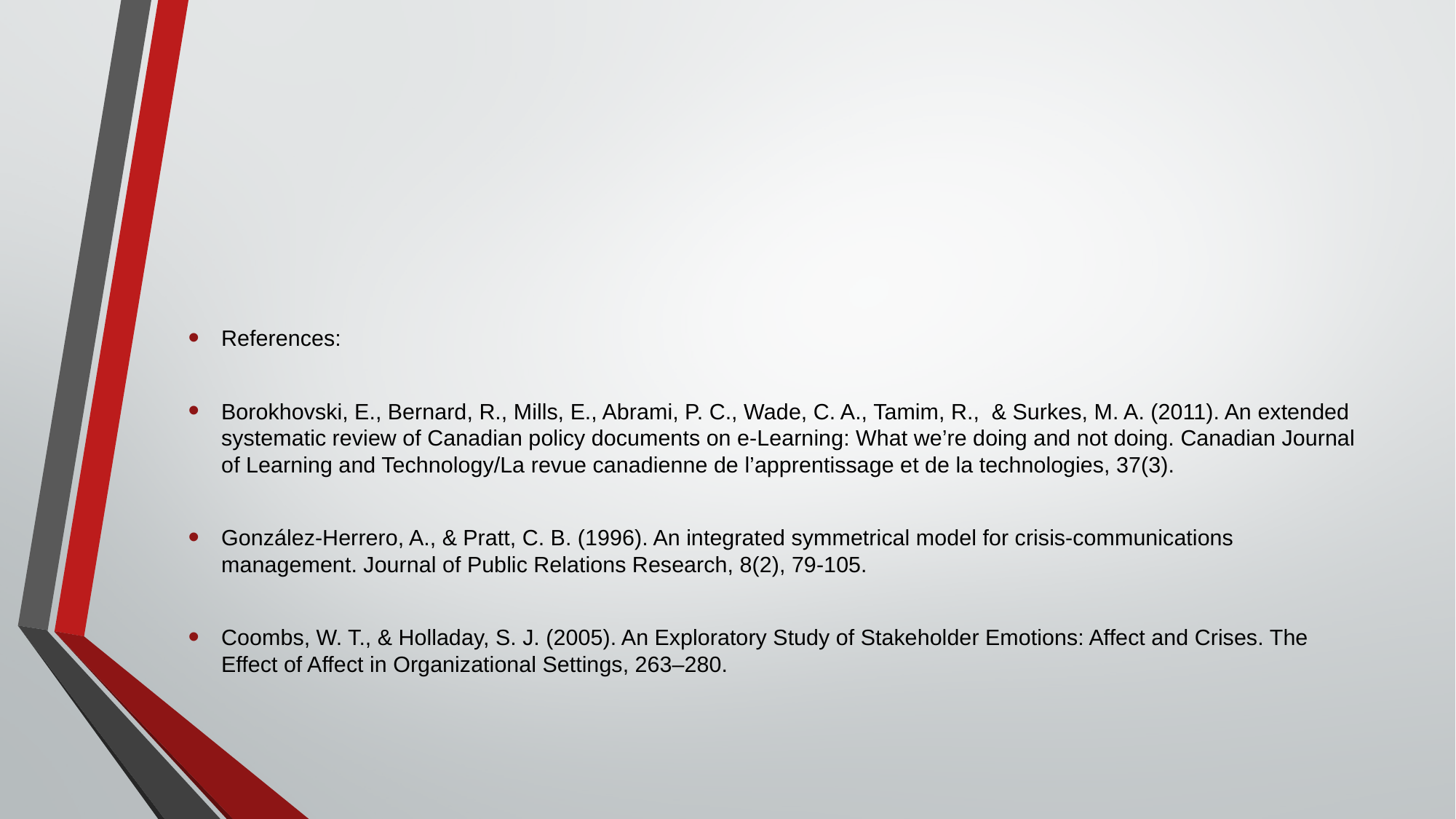

#
References:

Borokhovski, E., Bernard, R., Mills, E., Abrami, P. C., Wade, C. A., Tamim, R.,  & Surkes, M. A. (2011). An extended systematic review of Canadian policy documents on e-Learning: What we’re doing and not doing. Canadian Journal of Learning and Technology/La revue canadienne de l’apprentissage et de la technologies, 37(3).

González‐Herrero, A., & Pratt, C. B. (1996). An integrated symmetrical model for crisis-communications management. Journal of Public Relations Research, 8(2), 79-105.

Coombs, W. T., & Holladay, S. J. (2005). An Exploratory Study of Stakeholder Emotions: Affect and Crises. The Effect of Affect in Organizational Settings, 263–280.